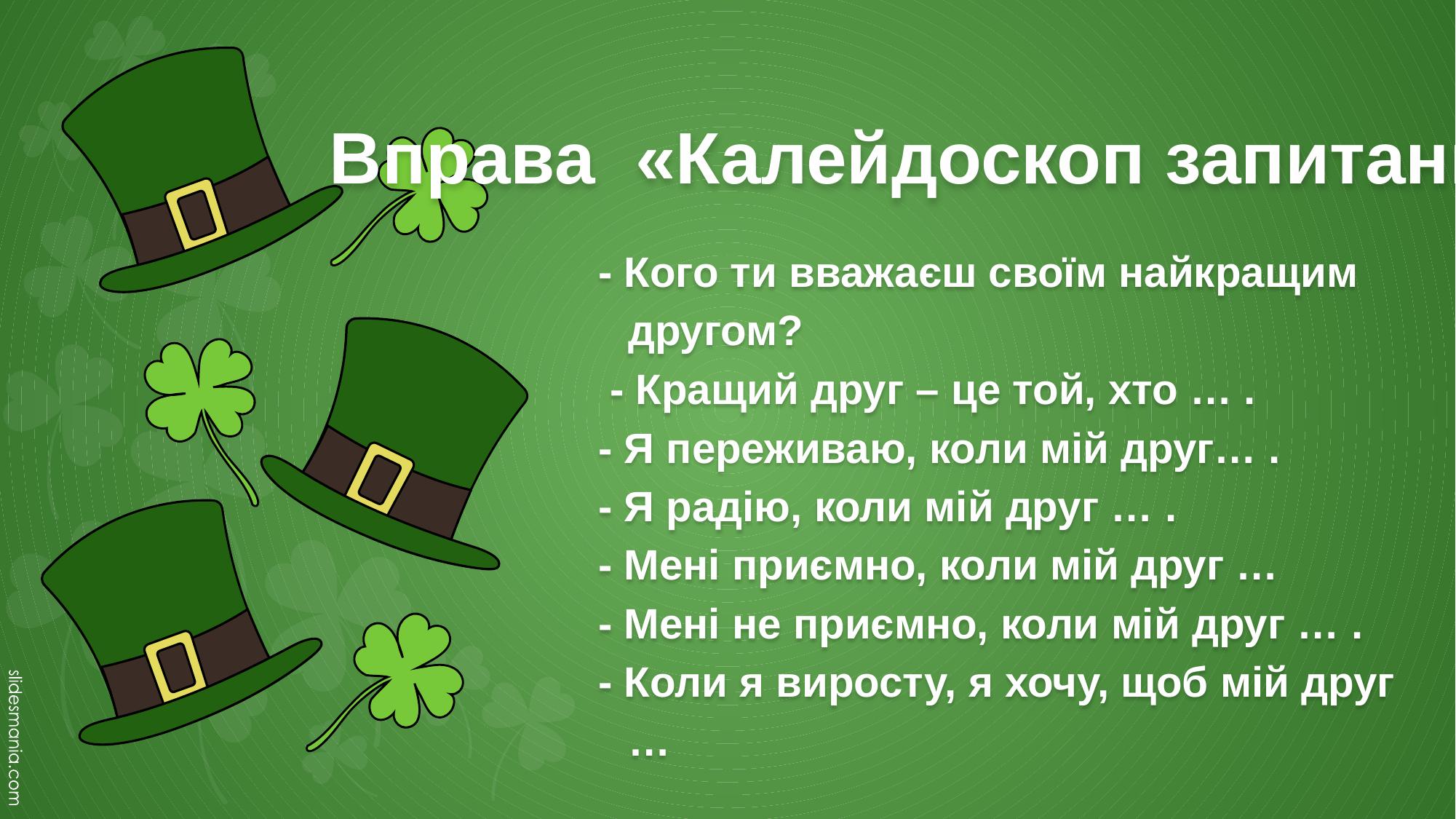

# Вправа  «Калейдоскоп запитань»
 - Кого ти вважаєш своїм найкращим другом?
  - Кращий друг – це той, хто … .
 - Я переживаю, коли мій друг… .
 - Я радію, коли мій друг … .
 - Мені приємно, коли мій друг …
 - Мені не приємно, коли мій друг … .
 - Коли я виросту, я хочу, щоб мій друг …